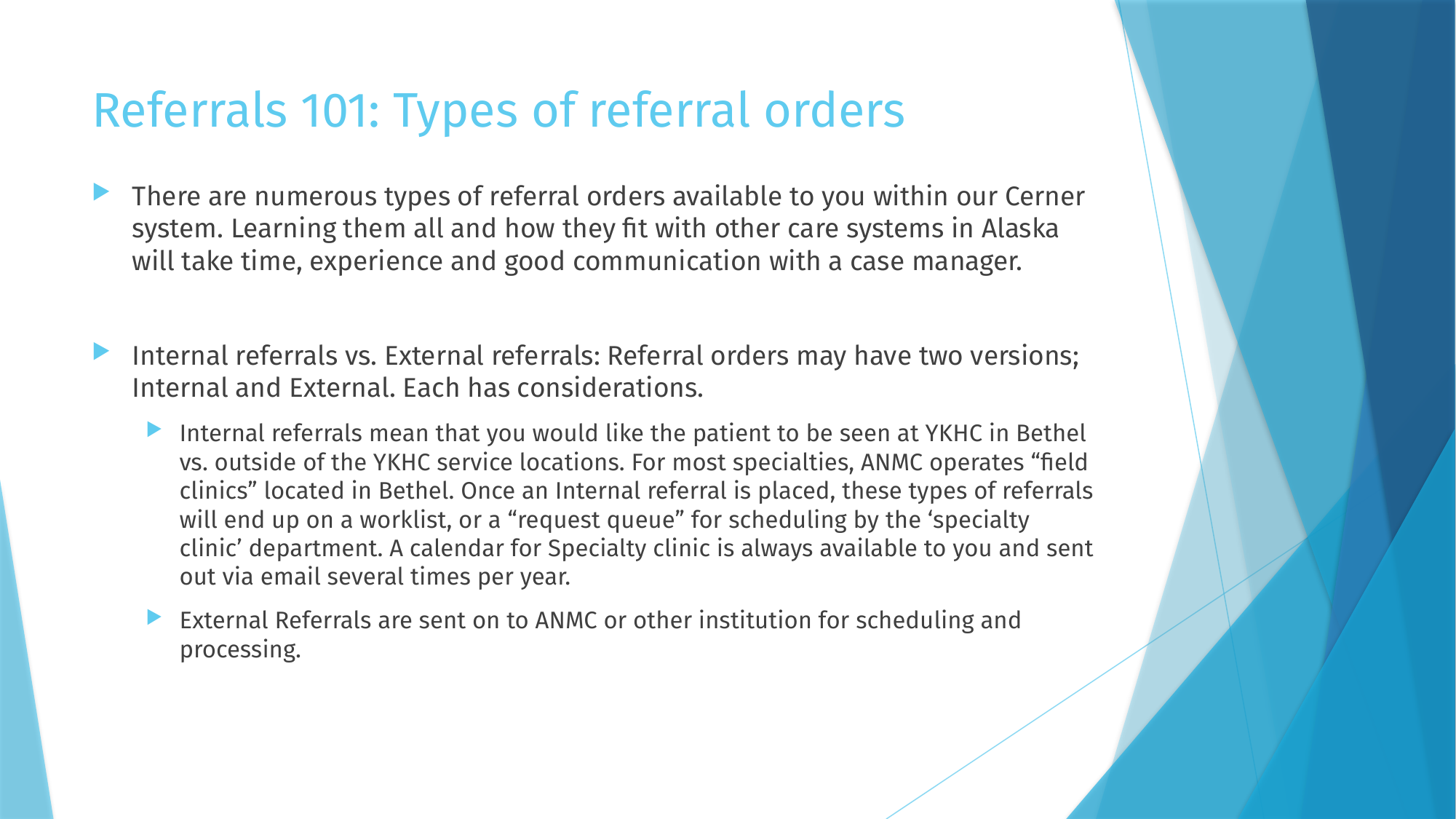

# Referrals 101: Types of referral orders
There are numerous types of referral orders available to you within our Cerner system. Learning them all and how they fit with other care systems in Alaska will take time, experience and good communication with a case manager.

Internal referrals vs. External referrals: Referral orders may have two versions; Internal and External. Each has considerations.
Internal referrals mean that you would like the patient to be seen at YKHC in Bethel vs. outside of the YKHC service locations. For most specialties, ANMC operates “field clinics” located in Bethel. Once an Internal referral is placed, these types of referrals will end up on a worklist, or a “request queue” for scheduling by the ‘specialty clinic’ department. A calendar for Specialty clinic is always available to you and sent out via email several times per year.
External Referrals are sent on to ANMC or other institution for scheduling and processing.